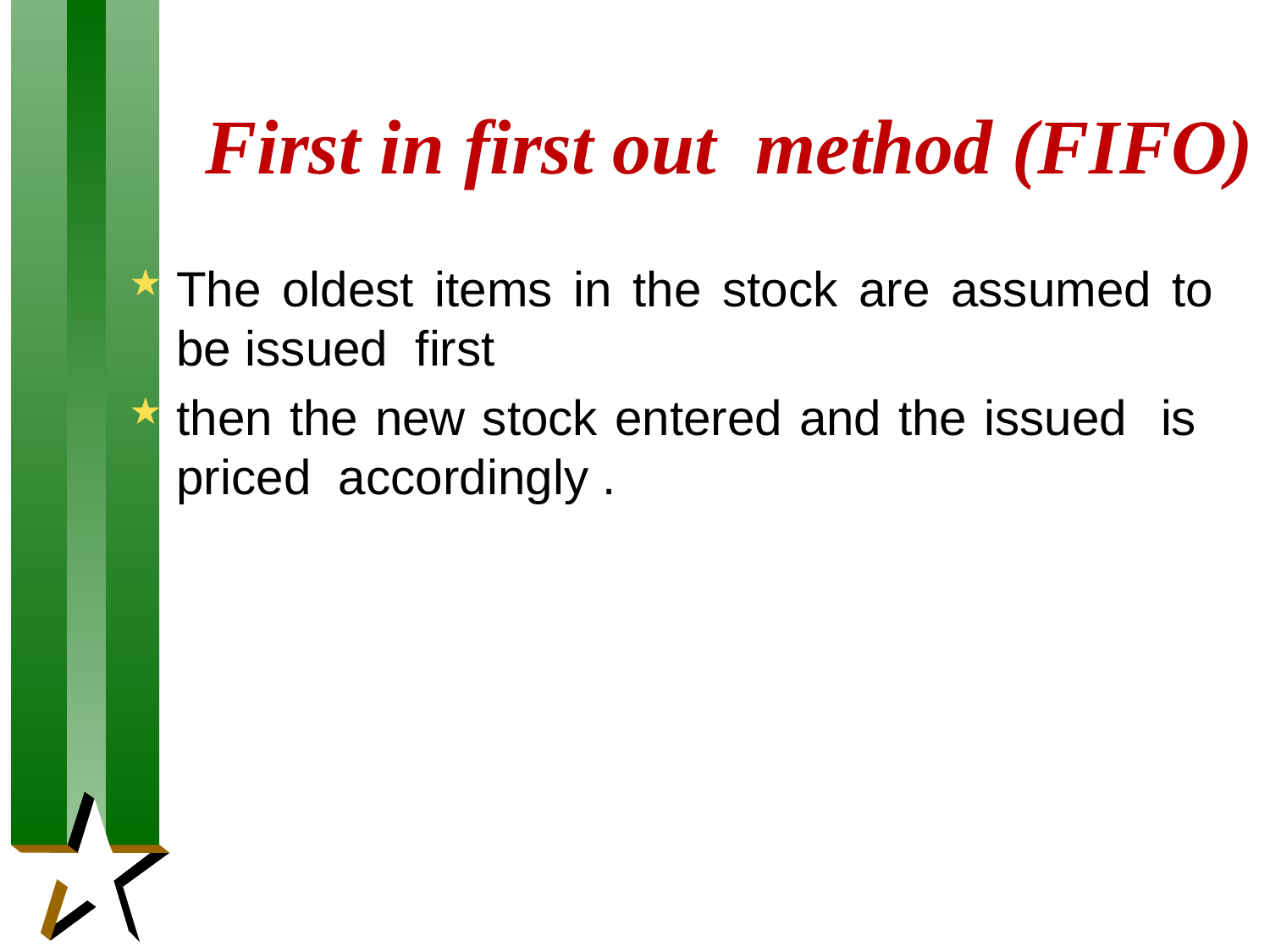

# First in first out  method (FIFO)
The oldest items in the stock are assumed to be issued  first
then the new stock entered and the issued  is  priced  accordingly .